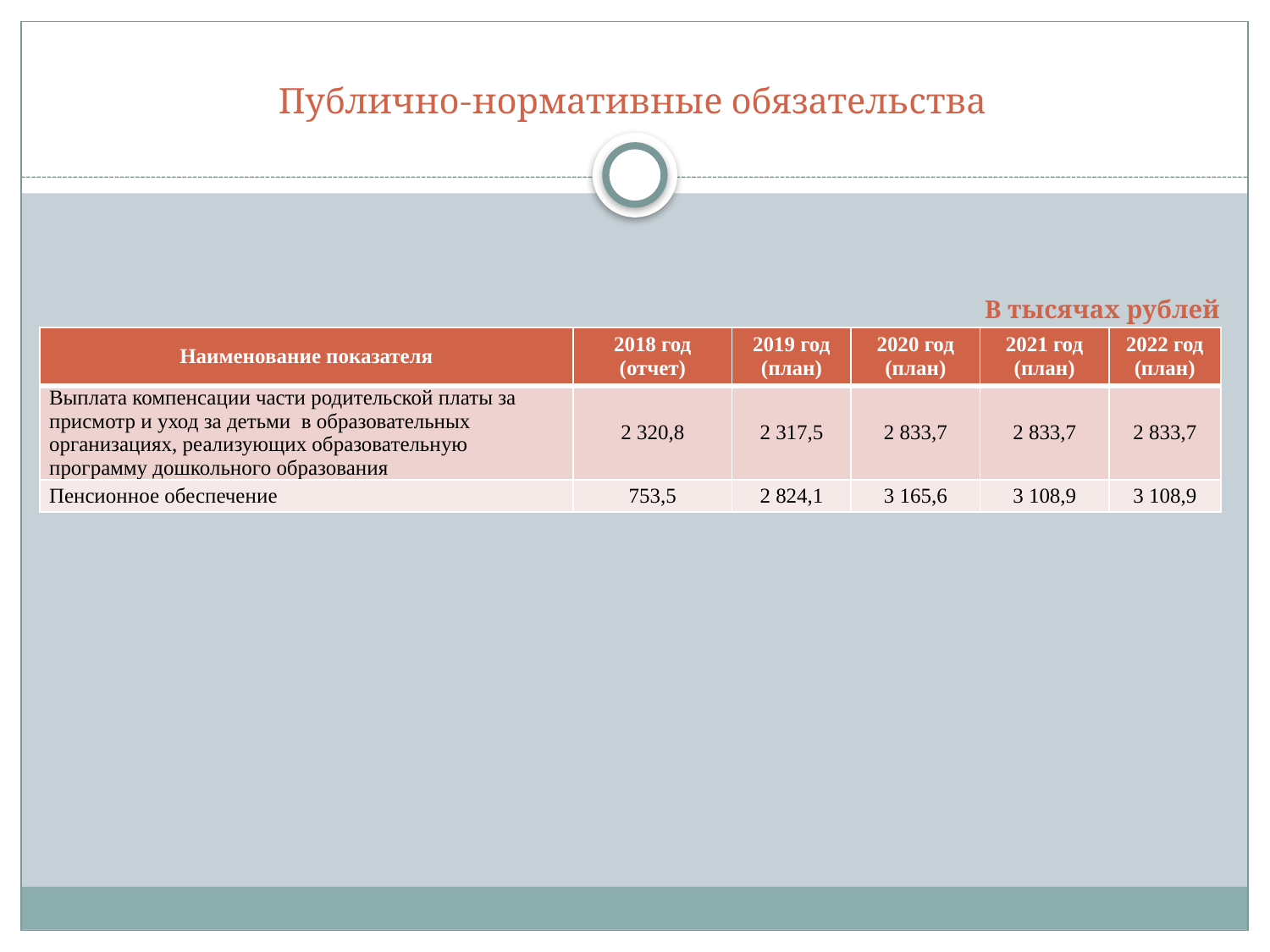

# Публично-нормативные обязательства
В тысячах рублей
| Наименование показателя | 2018 год (отчет) | 2019 год (план) | 2020 год (план) | 2021 год (план) | 2022 год (план) |
| --- | --- | --- | --- | --- | --- |
| Выплата компенсации части родительской платы за присмотр и уход за детьми в образовательных организациях, реализующих образовательную программу дошкольного образования | 2 320,8 | 2 317,5 | 2 833,7 | 2 833,7 | 2 833,7 |
| Пенсионное обеспечение | 753,5 | 2 824,1 | 3 165,6 | 3 108,9 | 3 108,9 |